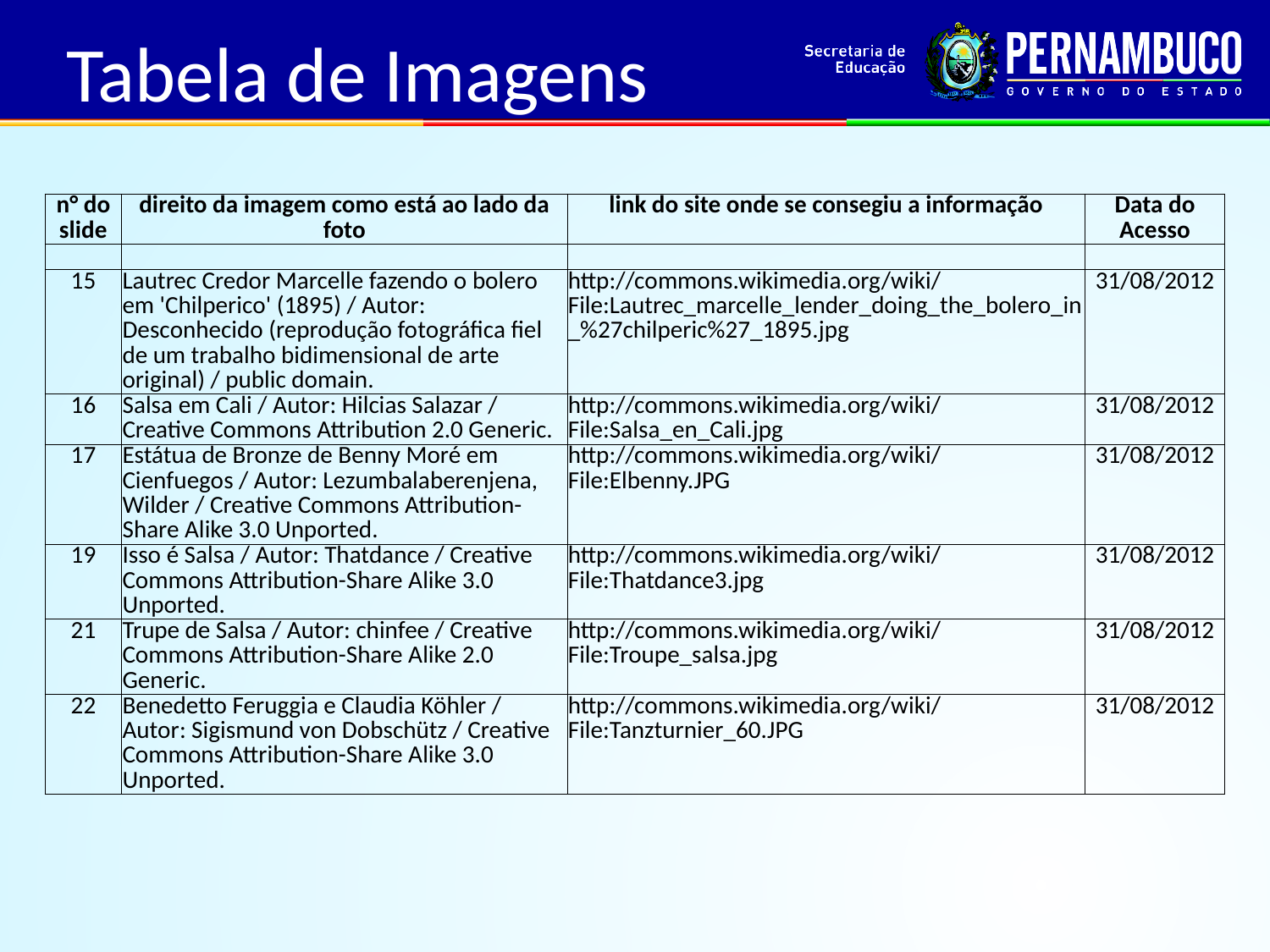

Tabela de Imagens
| n° do slide | direito da imagem como está ao lado da foto | link do site onde se consegiu a informação | Data do Acesso |
| --- | --- | --- | --- |
|  |  |  |  |
| 15 | Lautrec Credor Marcelle fazendo o bolero em 'Chilperico' (1895) / Autor: Desconhecido (reprodução fotográfica fiel de um trabalho bidimensional de arte original) / public domain. | http://commons.wikimedia.org/wiki/File:Lautrec\_marcelle\_lender\_doing\_the\_bolero\_in\_%27chilperic%27\_1895.jpg | 31/08/2012 |
| 16 | Salsa em Cali / Autor: Hilcias Salazar / Creative Commons Attribution 2.0 Generic. | http://commons.wikimedia.org/wiki/File:Salsa\_en\_Cali.jpg | 31/08/2012 |
| 17 | Estátua de Bronze de Benny Moré em Cienfuegos / Autor: Lezumbalaberenjena, Wilder / Creative Commons Attribution-Share Alike 3.0 Unported. | http://commons.wikimedia.org/wiki/File:Elbenny.JPG | 31/08/2012 |
| 19 | Isso é Salsa / Autor: Thatdance / Creative Commons Attribution-Share Alike 3.0 Unported. | http://commons.wikimedia.org/wiki/File:Thatdance3.jpg | 31/08/2012 |
| 21 | Trupe de Salsa / Autor: chinfee / Creative Commons Attribution-Share Alike 2.0 Generic. | http://commons.wikimedia.org/wiki/File:Troupe\_salsa.jpg | 31/08/2012 |
| 22 | Benedetto Feruggia e Claudia Köhler / Autor: Sigismund von Dobschütz / Creative Commons Attribution-Share Alike 3.0 Unported. | http://commons.wikimedia.org/wiki/File:Tanzturnier\_60.JPG | 31/08/2012 |